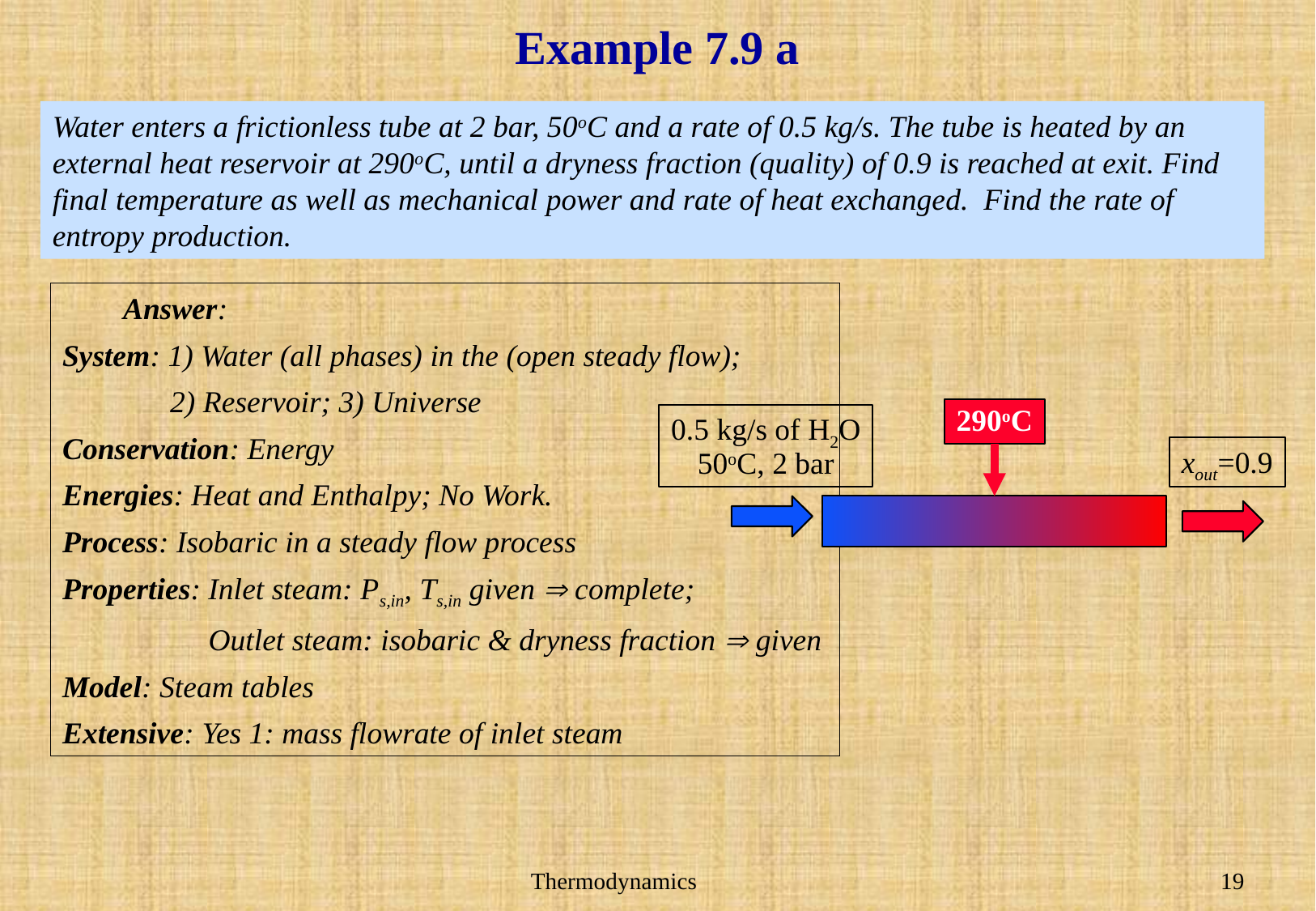

# Example 7.9 a
Water enters a frictionless tube at 2 bar, 50oC and a rate of 0.5 kg/s. The tube is heated by an external heat reservoir at 290oC, until a dryness fraction (quality) of 0.9 is reached at exit. Find final temperature as well as mechanical power and rate of heat exchanged.  Find the rate of entropy production.
Answer:
System: 1) Water (all phases) in the (open steady flow);
              2) Reservoir; 3) Universe
Conservation: Energy
Energies: Heat and Enthalpy; No Work.
Process: Isobaric in a steady flow process
Properties: Inlet steam: Ps,in, Ts,in given ⇒ complete;
                   Outlet steam: isobaric & dryness fraction ⇒ given
Model: Steam tables
Extensive: Yes 1: mass flowrate of inlet steam
290oC
0.5 kg/s of H2O
50oC, 2 bar
xout=0.9